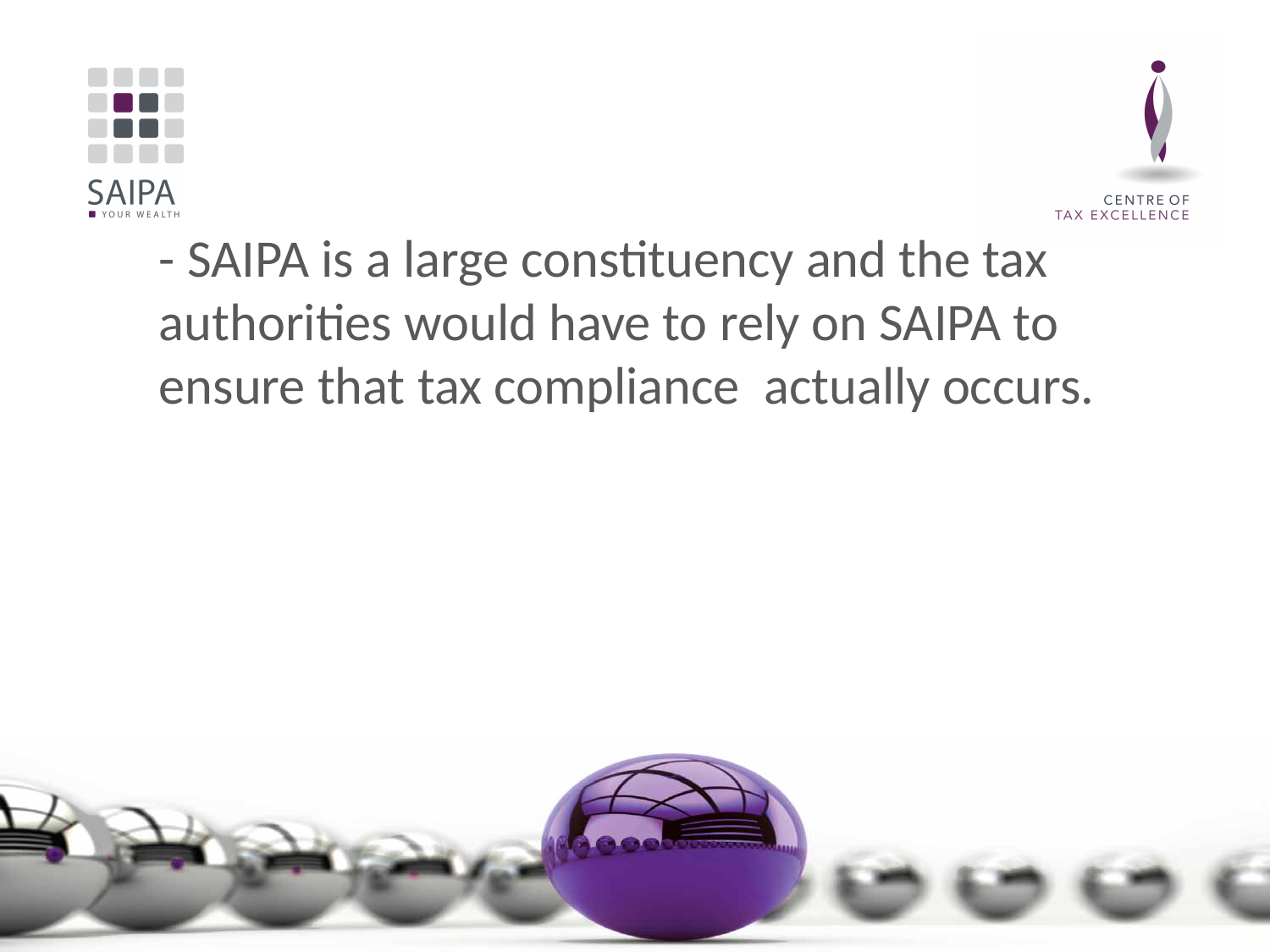

# - SAIPA is a large constituency and the tax authorities would have to rely on SAIPA to ensure that tax compliance  actually occurs.